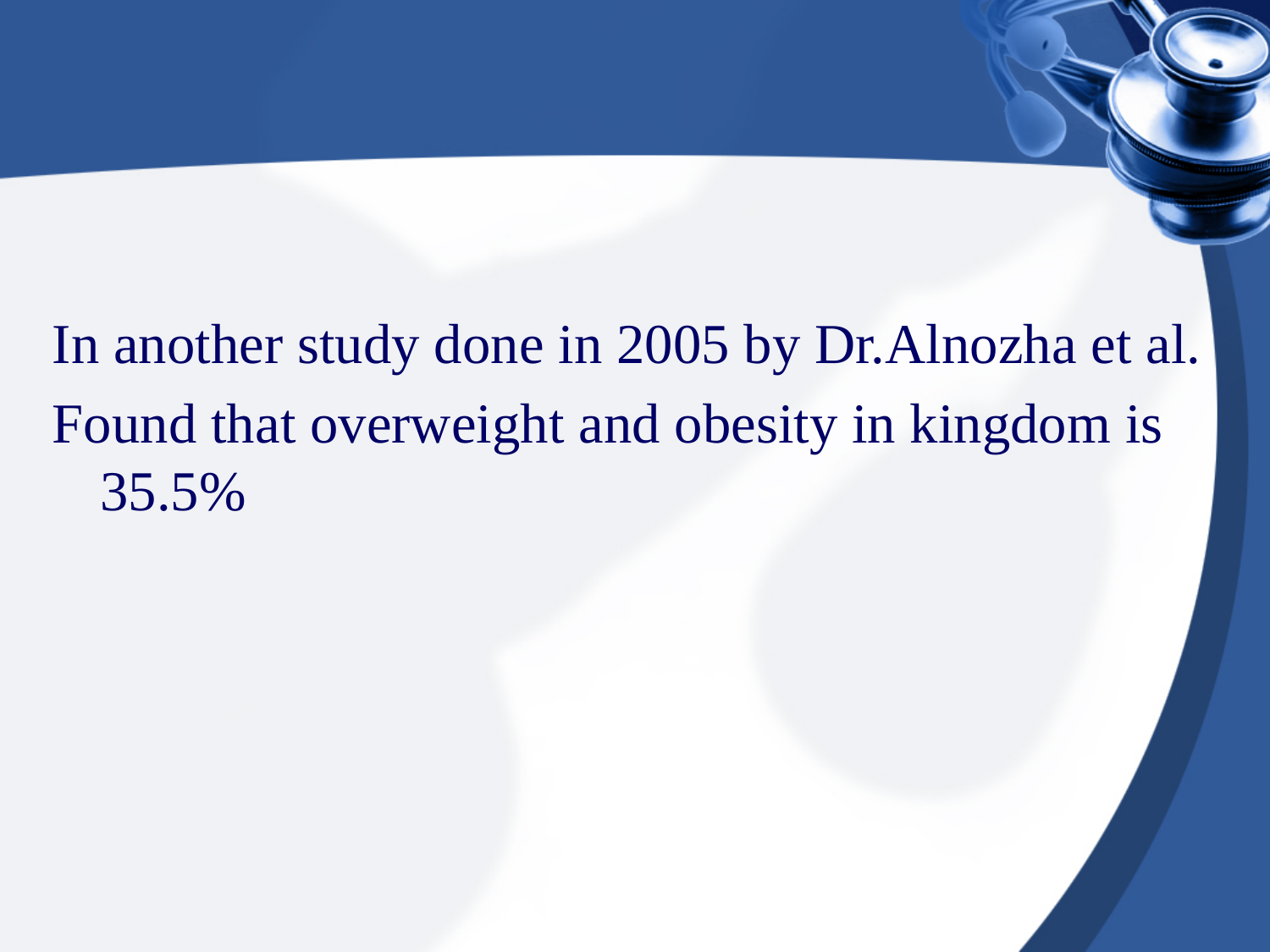

#

In another study done in 2005 by Dr.Alnozha et al.
Found that overweight and obesity in kingdom is 35.5%